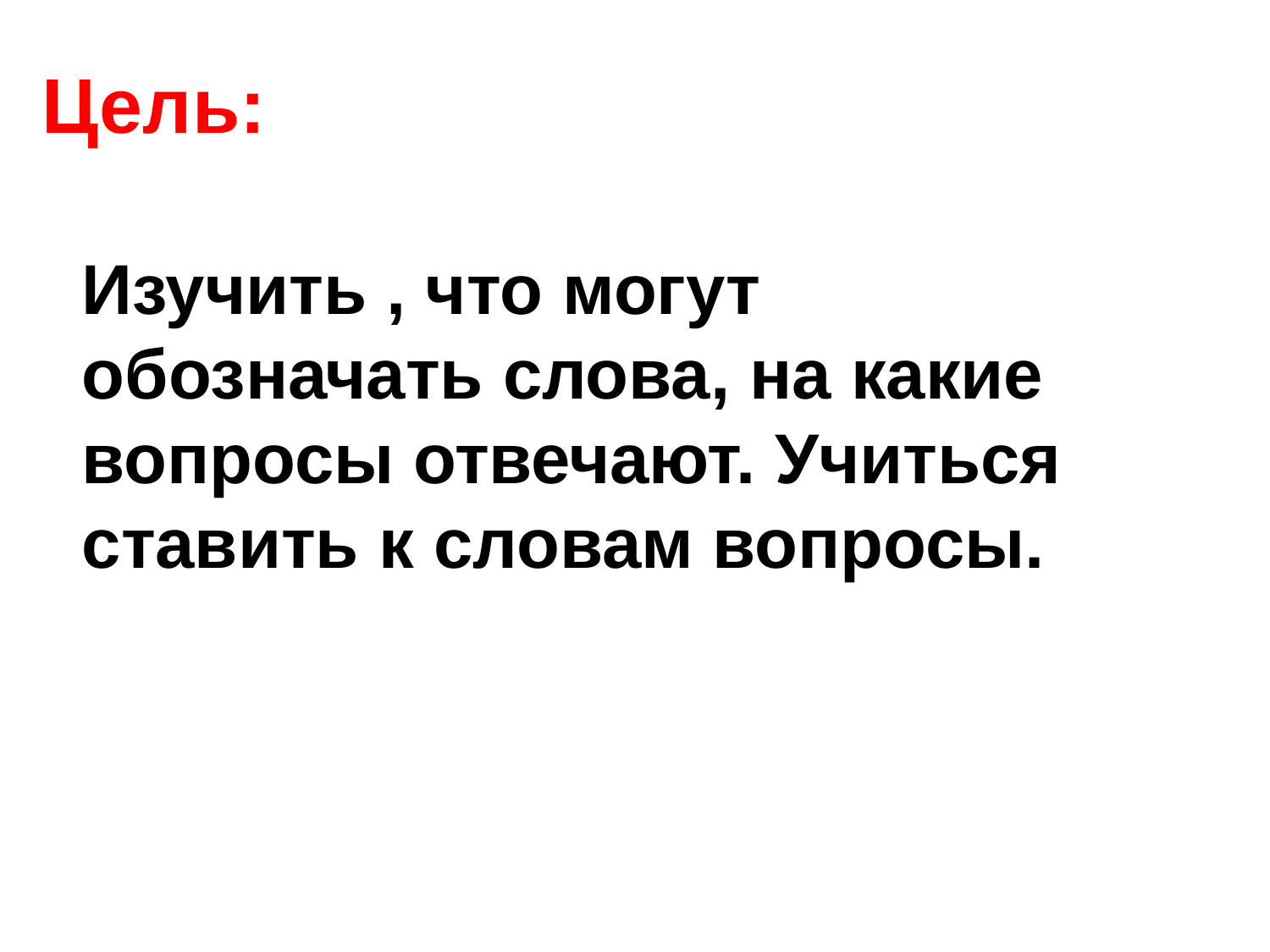

Цель:
Изучить , что могут обозначать слова, на какие вопросы отвечают. Учиться ставить к словам вопросы.